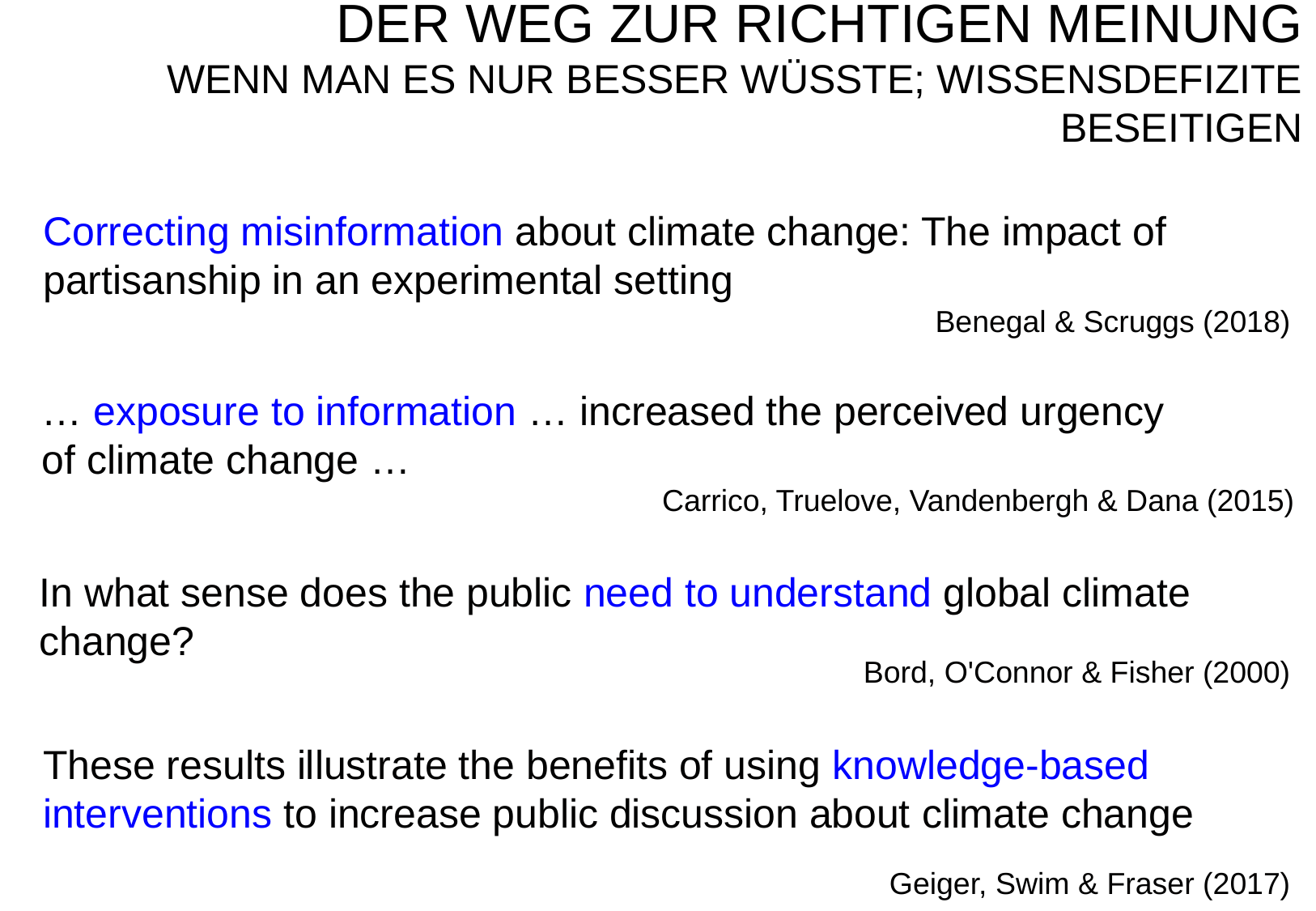

Der weg zur richtigen Meinung
Wenn man es nur besser wüsste; Wissensdefizite beseitigen
Correcting misinformation about climate change: The impact of partisanship in an experimental setting
Benegal & Scruggs (2018)
… exposure to information … increased the perceived urgency of climate change …
Carrico, Truelove, Vandenbergh & Dana (2015)
In what sense does the public need to understand global climate change?
Bord, O'Connor & Fisher (2000)
These results illustrate the benefits of using knowledge-based interventions to increase public discussion about climate change
Geiger, Swim & Fraser (2017)